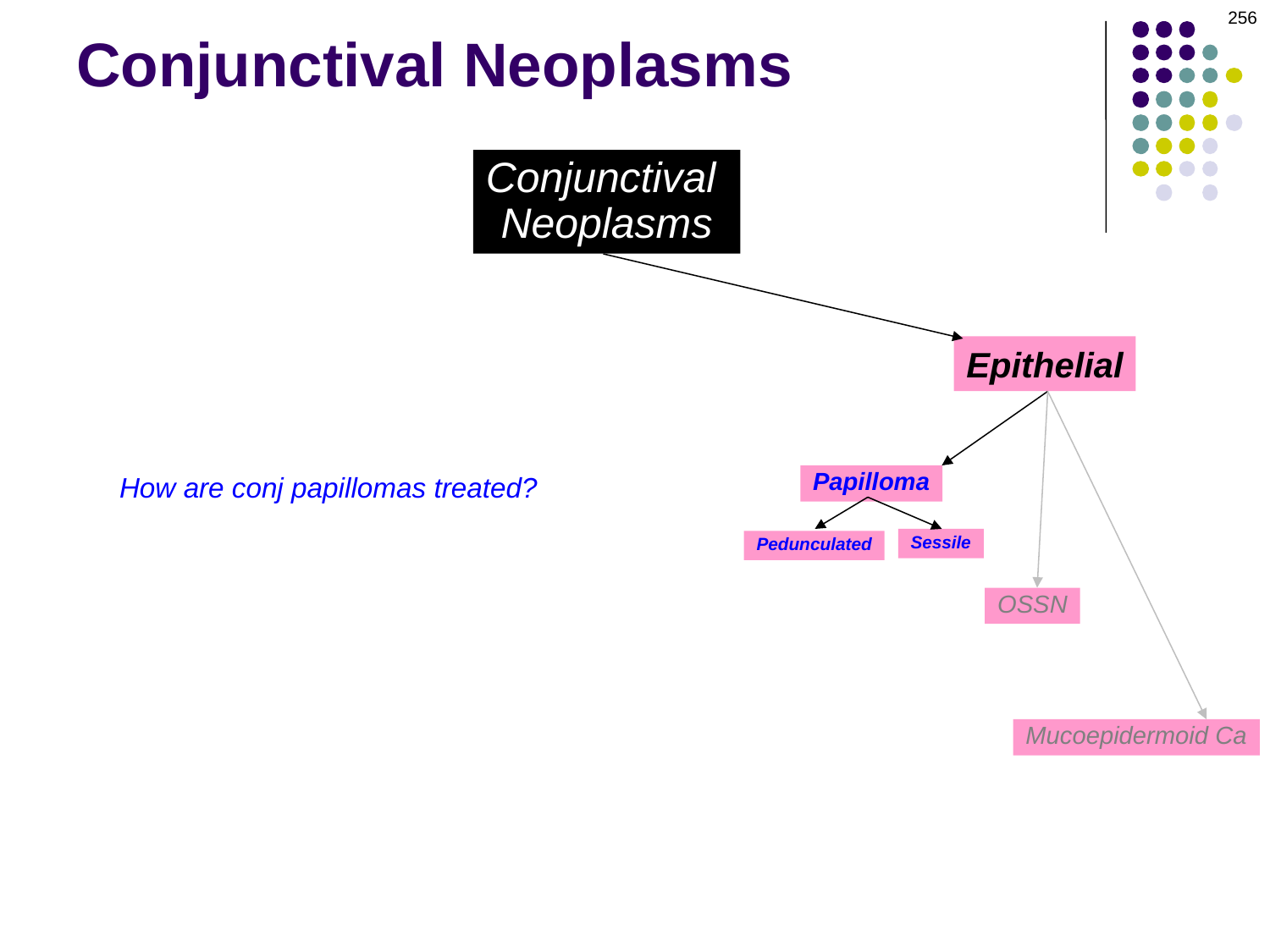

256
# Conjunctival Neoplasms
Conjunctival
Neoplasms

Epithelial

How are conj papillomas treated?
Papilloma

Sessile
Pedunculated
OSSN
Mucoepidermoid Ca